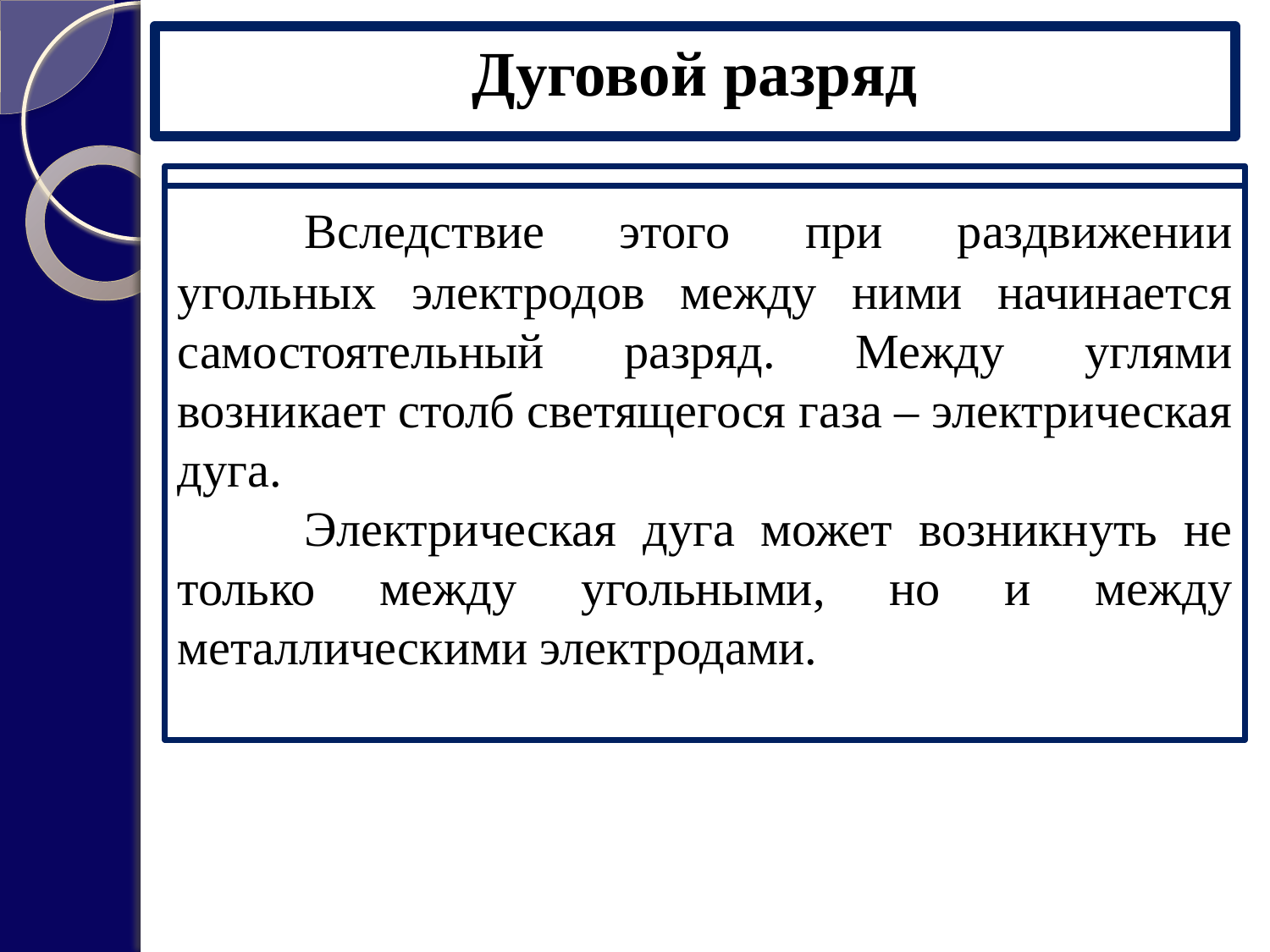

Дуговой разряд

	Если в качестве электродов взять два угольных стержня, привести их в соприкосновение и приложить напряжение 30 – 50 В, то по получившейся замкнутой цепи пойдет сильный ток. Т.к. в месте соприкосновения электродов сопротивление велико, выделяется теплота и концы стержней раскаляются. Температура повышается настолько, что начинается термоэлектронная эмиссия.
	Вследствие этого при раздвижении угольных электродов между ними начинается самостоятельный разряд. Между углями возникает столб светящегося газа – электрическая дуга.
	Электрическая дуга может возникнуть не только между угольными, но и между металлическими электродами.